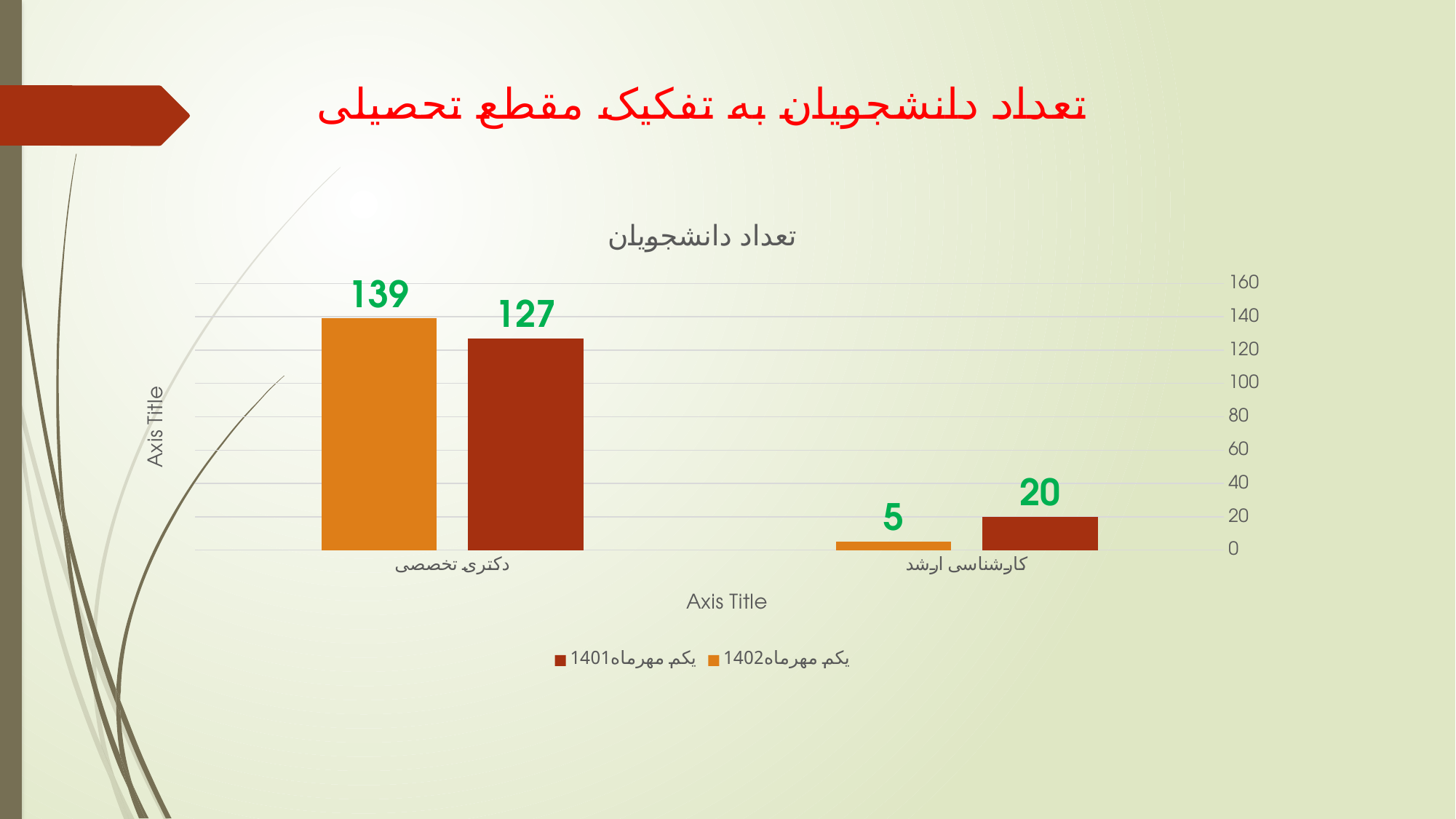

تعداد دانشجویان به تفکیک مقطع تحصیلی

### Chart: تعداد دانشجویان

| Category | یکم مهرماه1401 | یکم مهرماه1402 |
|---|---|---|
| کارشناسی ارشد | 20.0 | 5.0 |
| دکتری تخصصی | 127.0 | 139.0 |